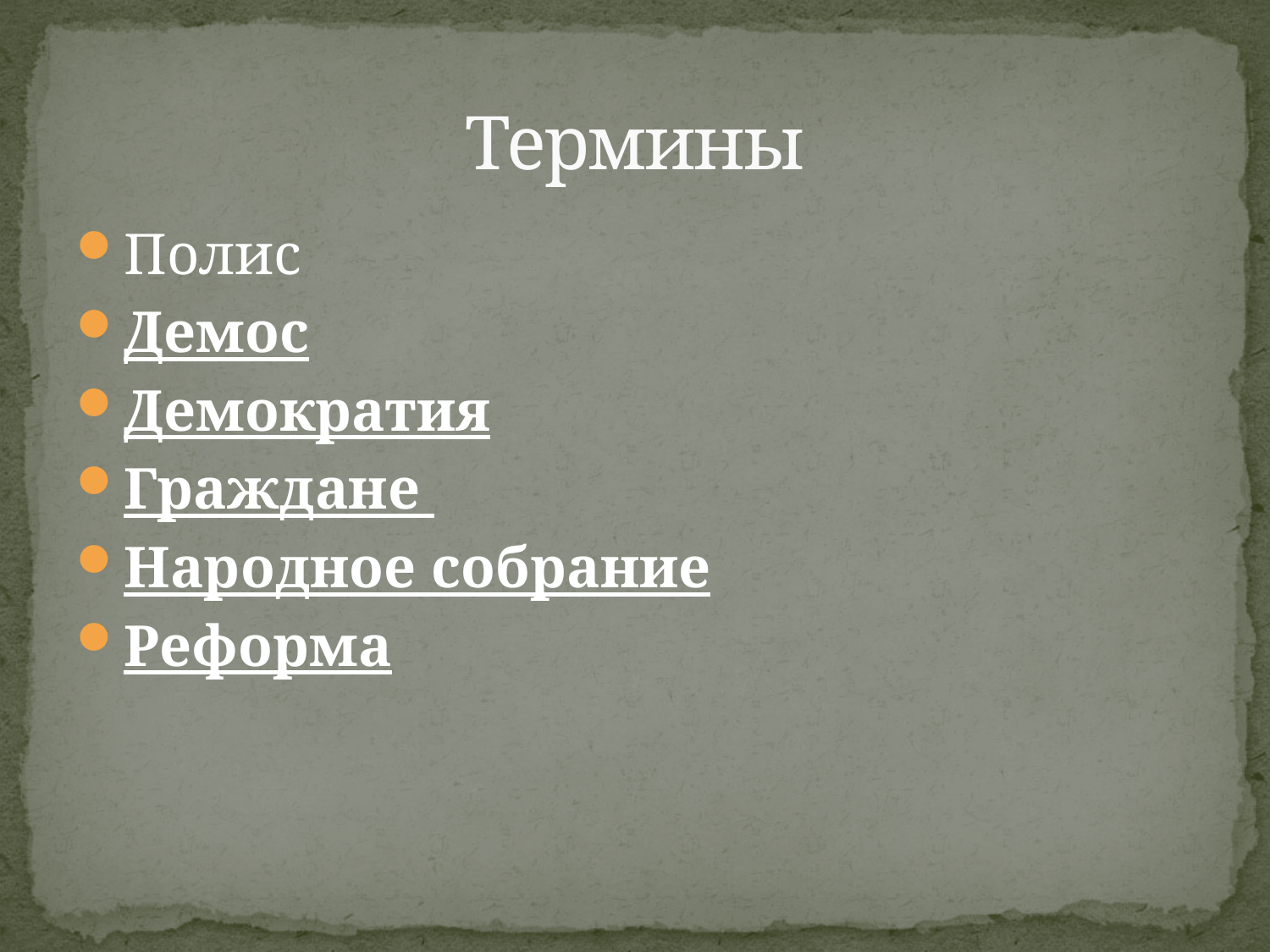

# Термины
Полис
Демос
Демократия
Граждане
Народное собрание
Реформа